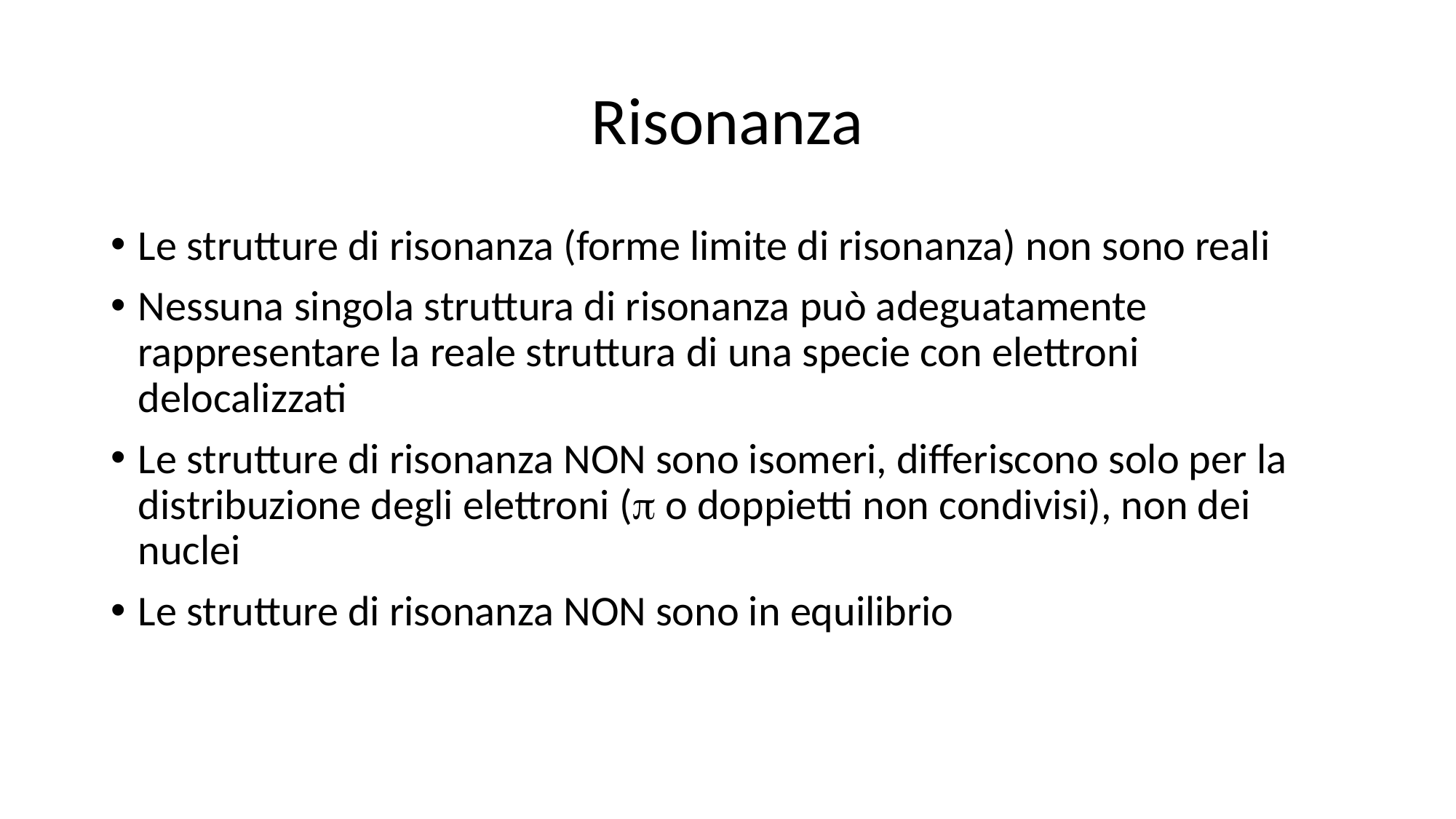

# Risonanza
Le strutture di risonanza (forme limite di risonanza) non sono reali
Nessuna singola struttura di risonanza può adeguatamente rappresentare la reale struttura di una specie con elettroni delocalizzati
Le strutture di risonanza NON sono isomeri, differiscono solo per la distribuzione degli elettroni (π o doppietti non condivisi), non dei nuclei
Le strutture di risonanza NON sono in equilibrio